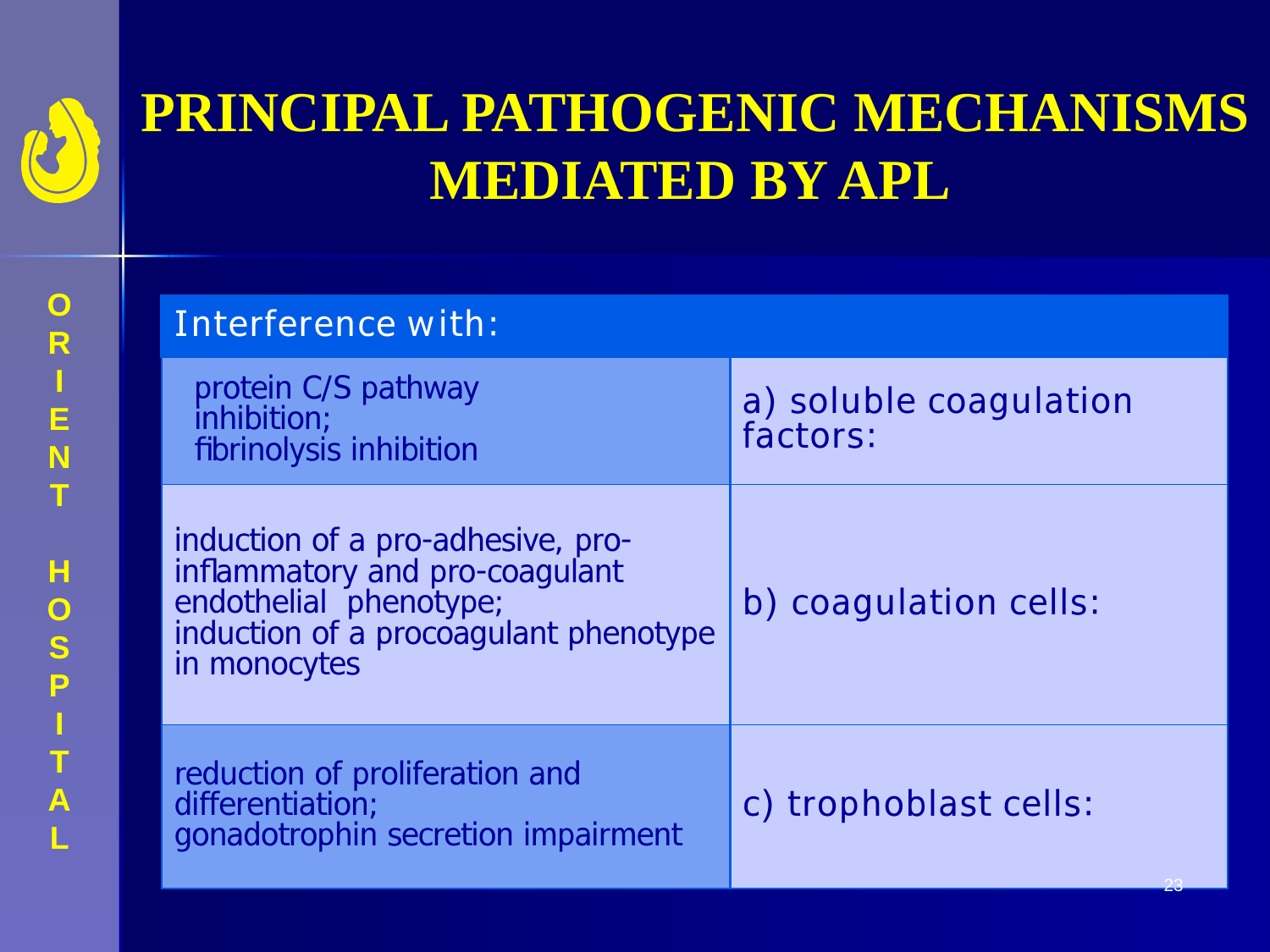

PRINCIPAL PATHOGENIC MECHANISMS MEDIATED BY APL

| Interference with: |  |
| --- | --- |
| protein C/S pathway   inhibition;   fibrinolysis inhibition | a) soluble coagulation factors: |
| induction of a pro-adhesive, pro-inflammatory and pro-coagulant endothelial  phenotype; induction of a procoagulant phenotype in monocytes | b) coagulation cells: |
| reduction of proliferation and differentiation; gonadotrophin secretion impairment | c) trophoblast cells: |

23